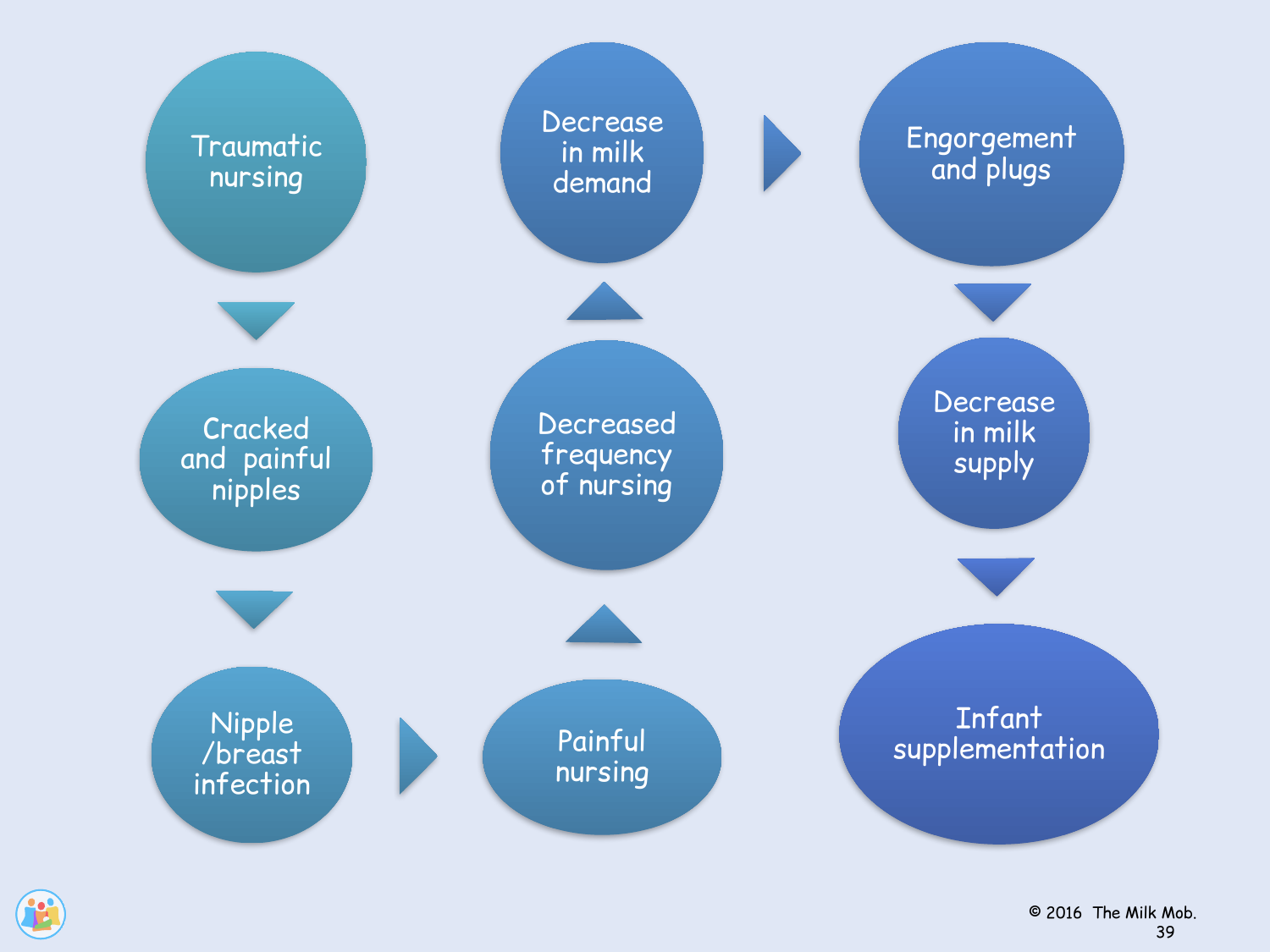

Traumatic nursing
Cracked and  painful nipples
Nipple /breast infection
Painful nursing
Decreased frequency of nursing
Decrease in milk demand
Engorgement and plugs
Decrease in milk supply
Infant supplementation